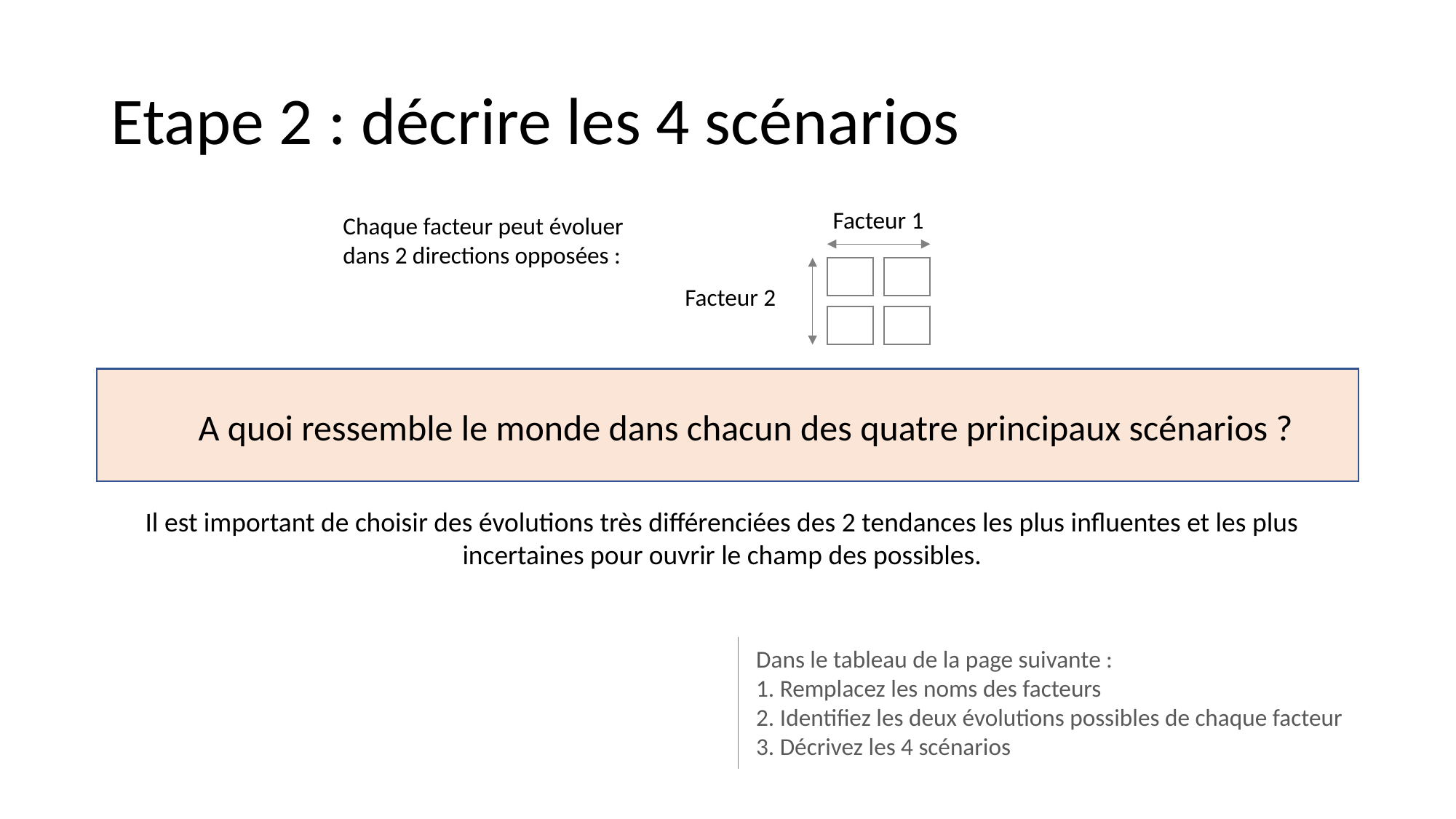

# Etape 2 : décrire les 4 scénarios
Facteur 1

Facteur 2

Chaque facteur peut évoluer dans 2 directions opposées :

A quoi ressemble le monde dans chacun des quatre principaux scénarios ?
Il est important de choisir des évolutions très différenciées des 2 tendances les plus influentes et les plus incertaines pour ouvrir le champ des possibles.
Dans le tableau de la page suivante :
1. Remplacez les noms des facteurs
2. Identifiez les deux évolutions possibles de chaque facteur
3. Décrivez les 4 scénarios